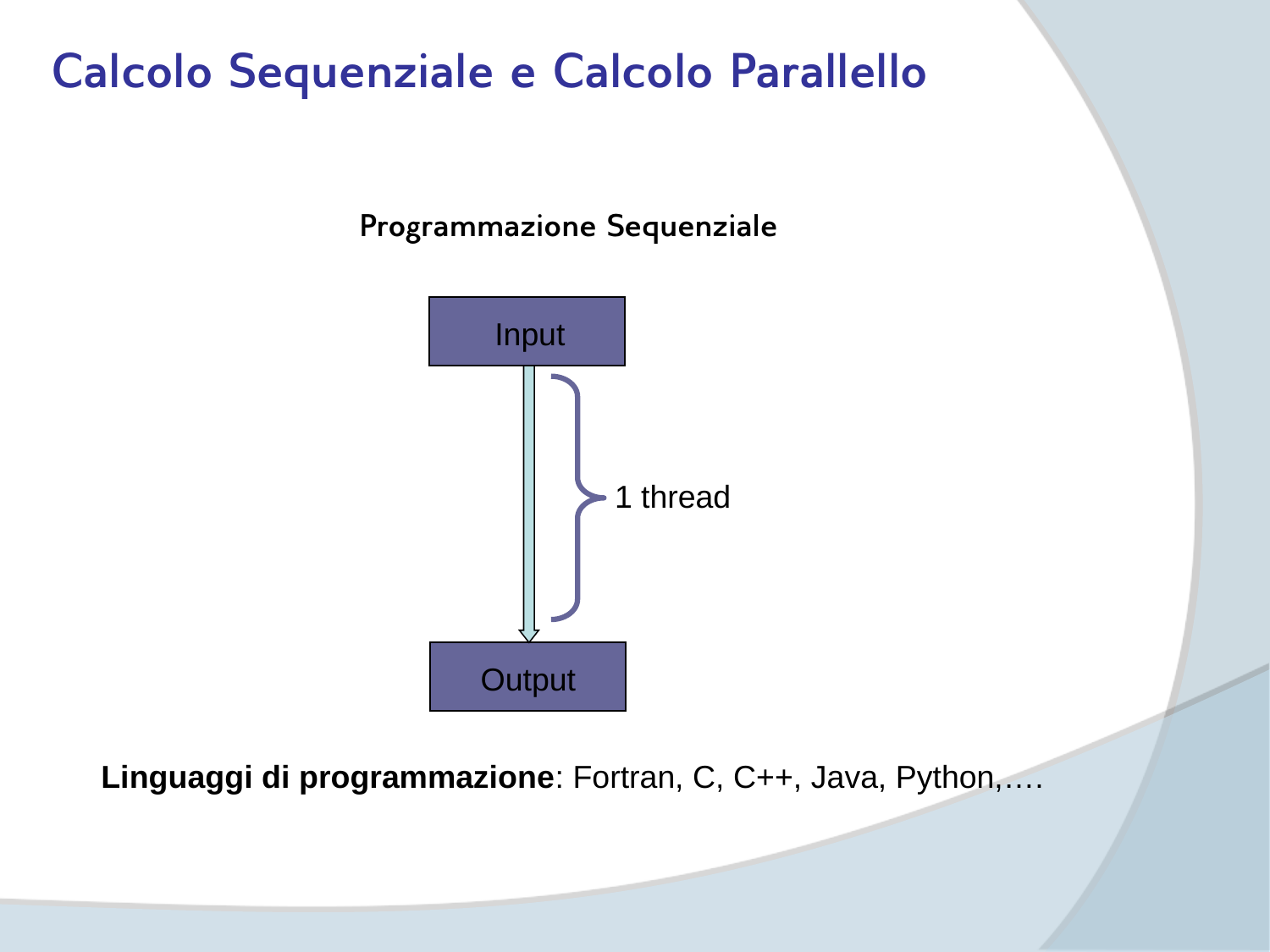

Calcolo Sequenziale e Calcolo Parallello
Programmazione Sequenziale

Input

1 thread

Output

Linguaggi di programmazione: Fortran, C, C++, Java, Python,….